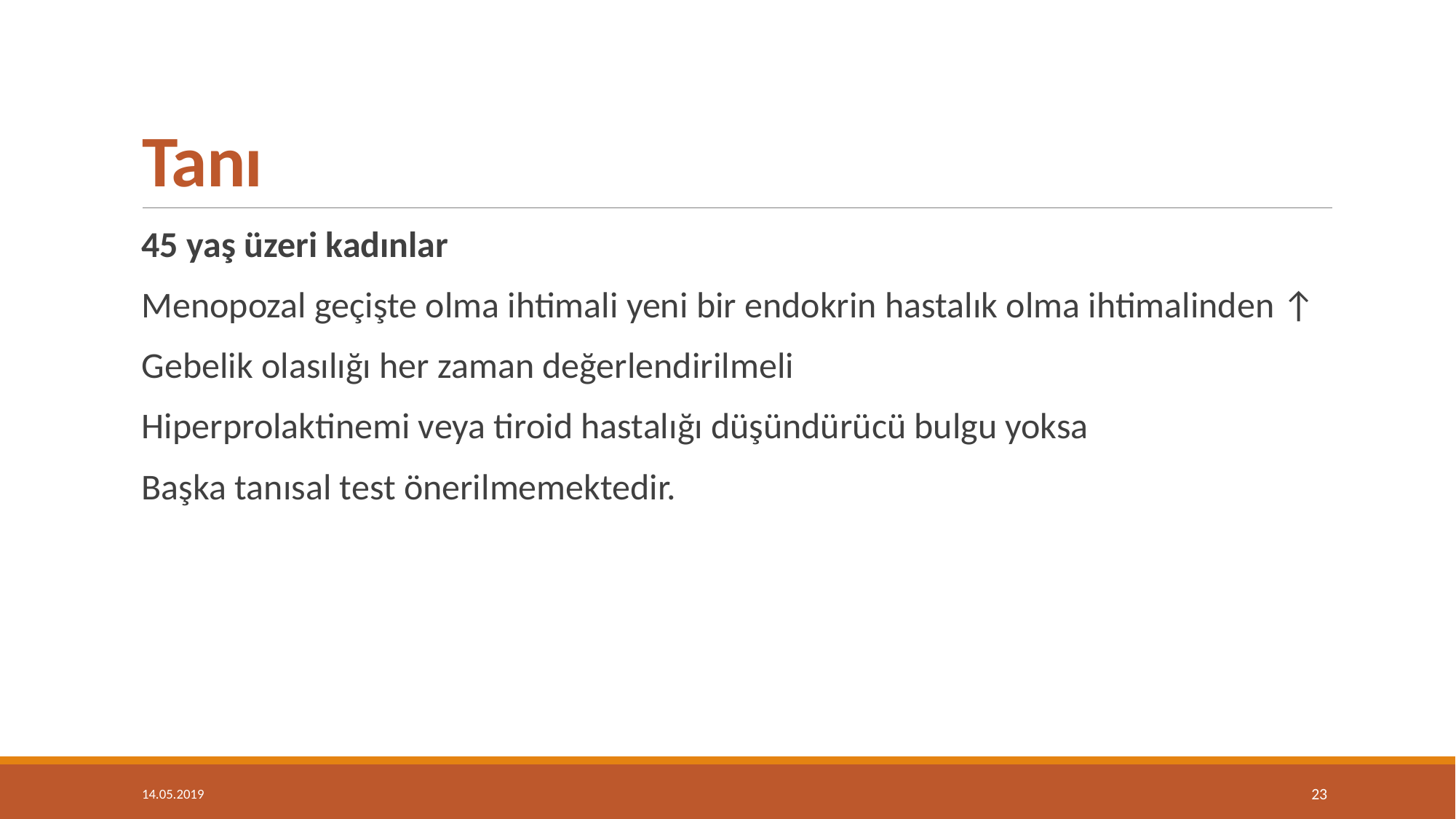

# Tanı
45 yaş üzeri kadınlar
Menopozal geçişte olma ihtimali yeni bir endokrin hastalık olma ihtimalinden ↑
Gebelik olasılığı her zaman değerlendirilmeli
Hiperprolaktinemi veya tiroid hastalığı düşündürücü bulgu yoksa
Başka tanısal test önerilmemektedir.
14.05.2019
23